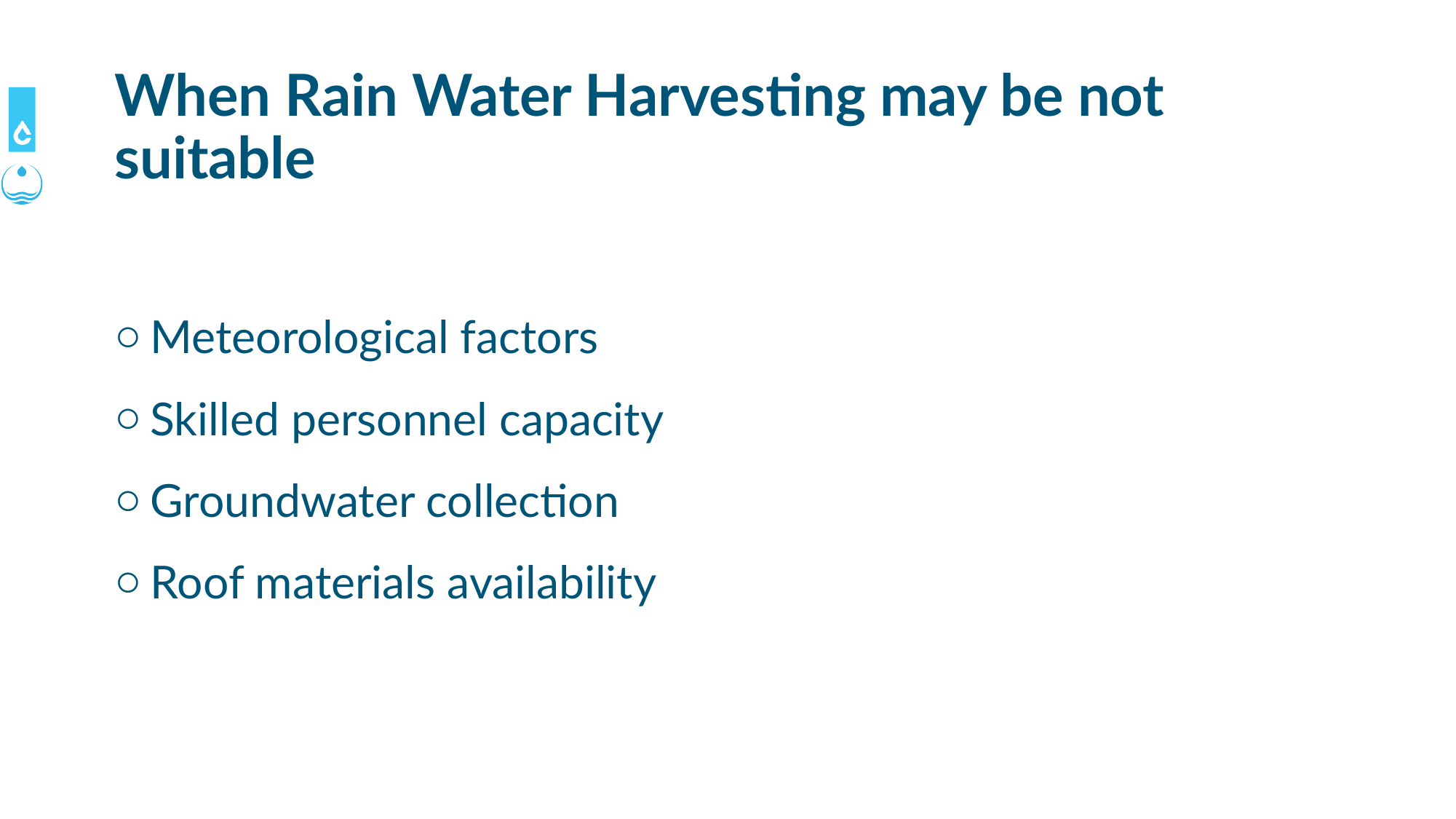

# When Rain Water Harvesting may be not suitable

Meteorological factors
Skilled personnel capacity
Groundwater collection
Roof materials availability